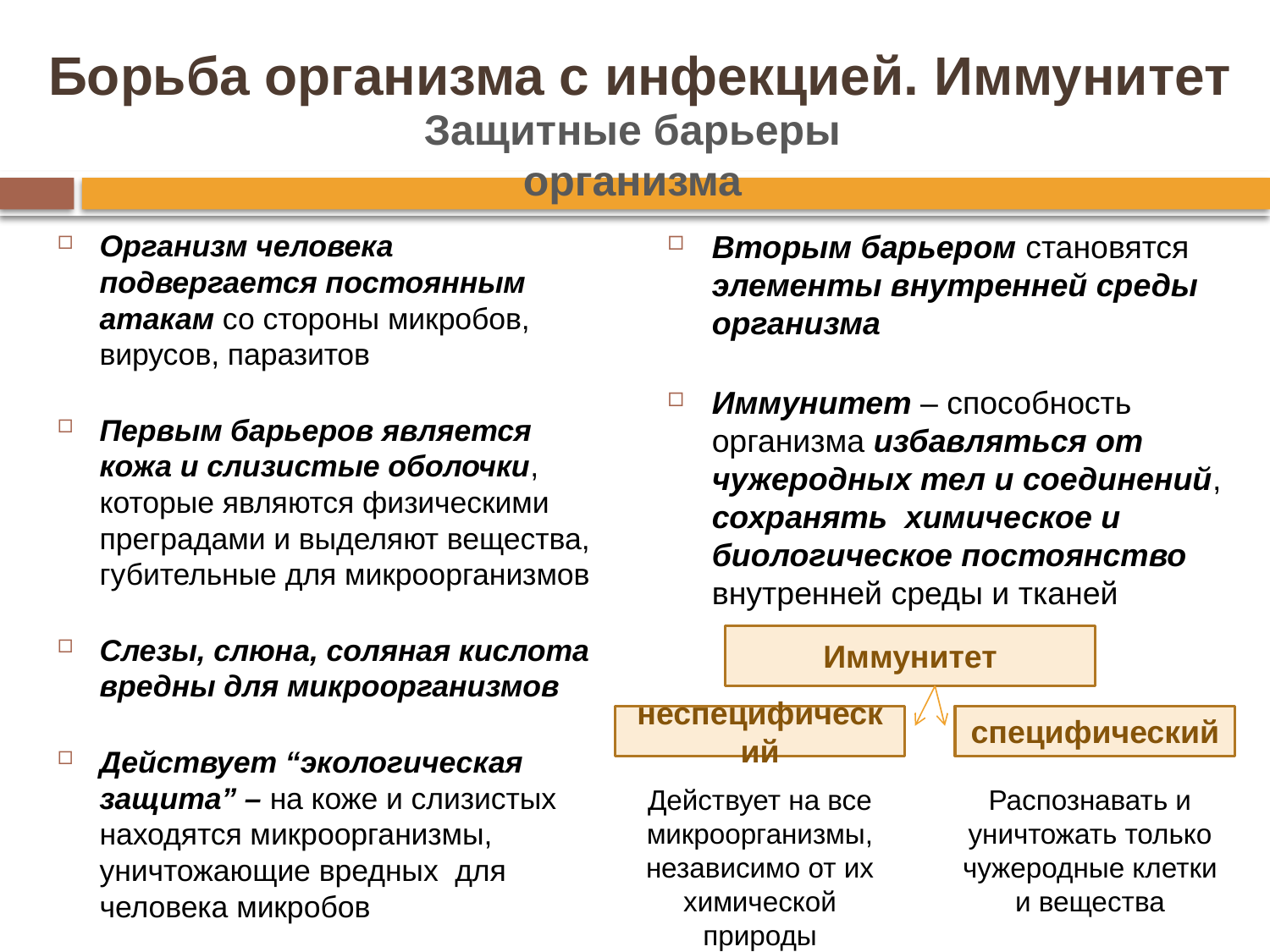

# Борьба организма с инфекцией. Иммунитет
Защитные барьеры организма
Организм человека подвергается постоянным атакам со стороны микробов, вирусов, паразитов

Первым барьеров является кожа и слизистые оболочки, которые являются физическими преградами и выделяют вещества, губительные для микроорганизмов

Слезы, слюна, соляная кислота вредны для микроорганизмов

Действует “экологическая защита” – на коже и слизистых находятся микроорганизмы, уничтожающие вредных  для человека микробов
Вторым барьером становятся элементы внутренней среды организма

Иммунитет – способность организма избавляться от чужеродных тел и соединений, сохранять  химическое и биологическое постоянство внутренней среды и тканей
Иммунитет
неспецифический
специфический
Действует на все микроорганизмы, независимо от их химической природы
Распознавать и уничтожать только чужеродные клетки и вещества